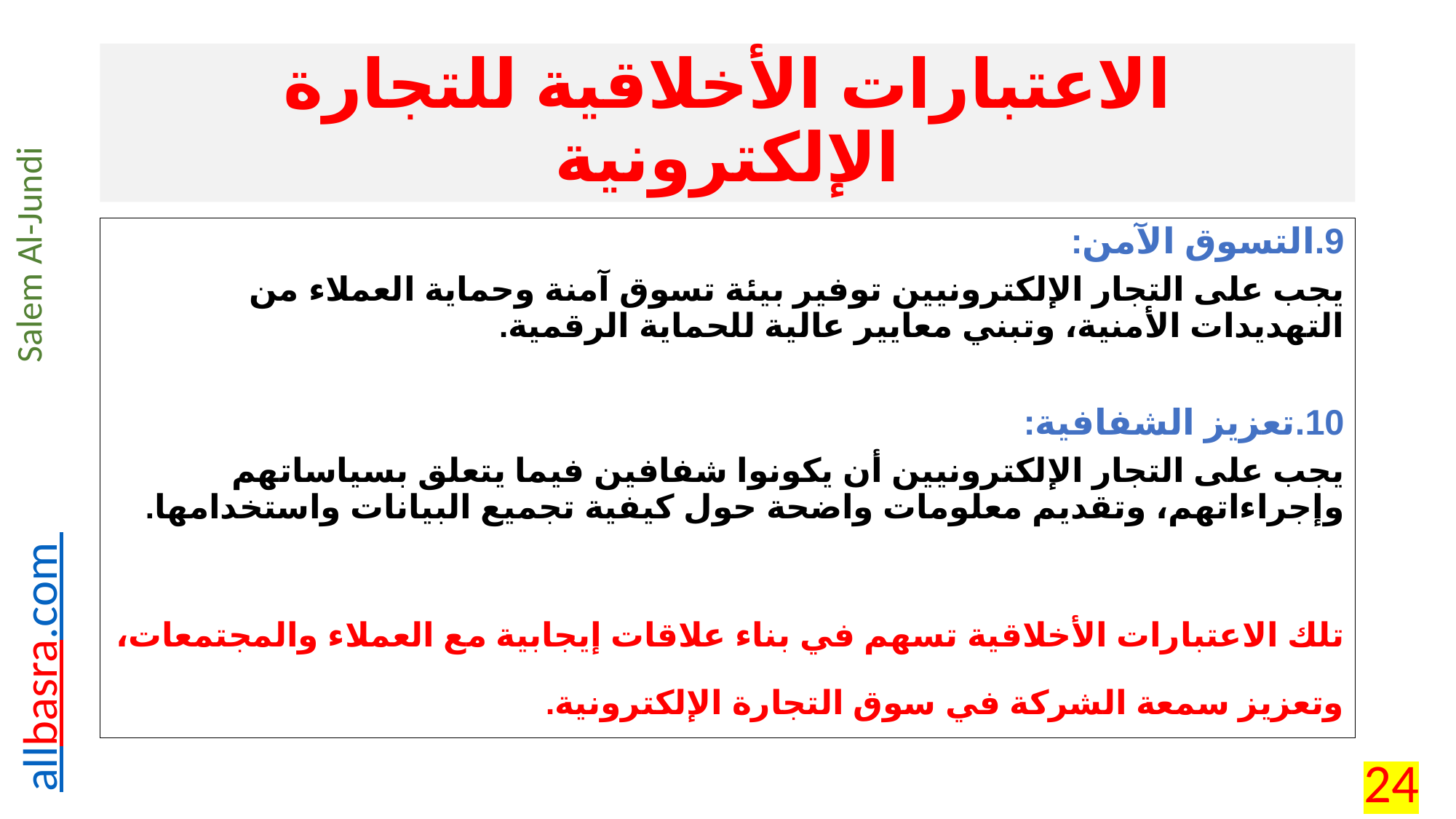

# الاعتبارات الأخلاقية للتجارة الإلكترونية
9.	التسوق الآمن:
يجب على التجار الإلكترونيين توفير بيئة تسوق آمنة وحماية العملاء من التهديدات الأمنية، وتبني معايير عالية للحماية الرقمية.

10.	تعزيز الشفافية:
يجب على التجار الإلكترونيين أن يكونوا شفافين فيما يتعلق بسياساتهم وإجراءاتهم، وتقديم معلومات واضحة حول كيفية تجميع البيانات واستخدامها.

تلك الاعتبارات الأخلاقية تسهم في بناء علاقات إيجابية مع العملاء والمجتمعات، وتعزيز سمعة الشركة في سوق التجارة الإلكترونية.

24